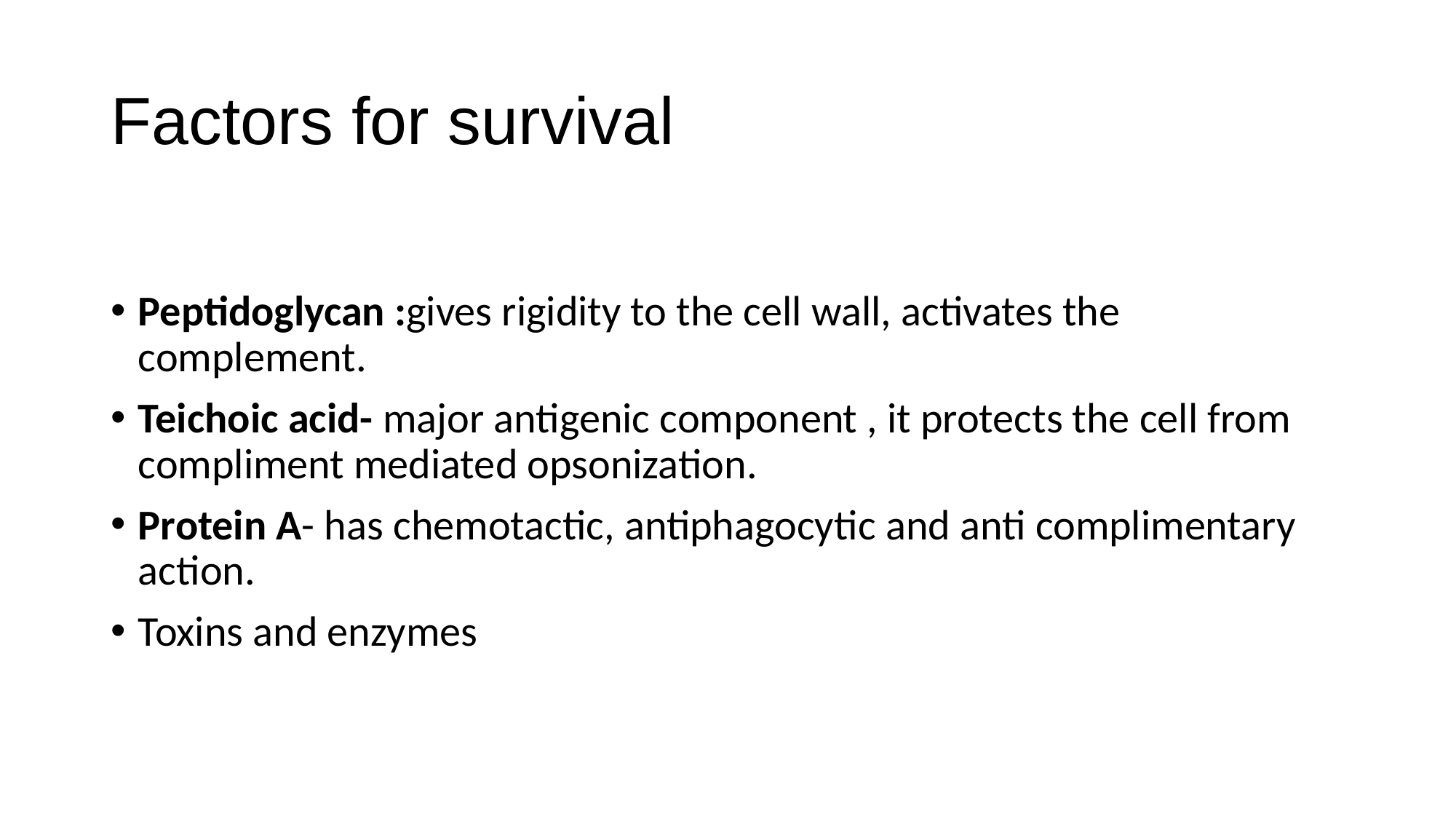

# Factors for survival

Peptidoglycan :gives rigidity to the cell wall, activates the complement.
Teichoic acid- major antigenic component , it protects the cell from compliment mediated opsonization.
Protein A- has chemotactic, antiphagocytic and anti complimentary action.
Toxins and enzymes